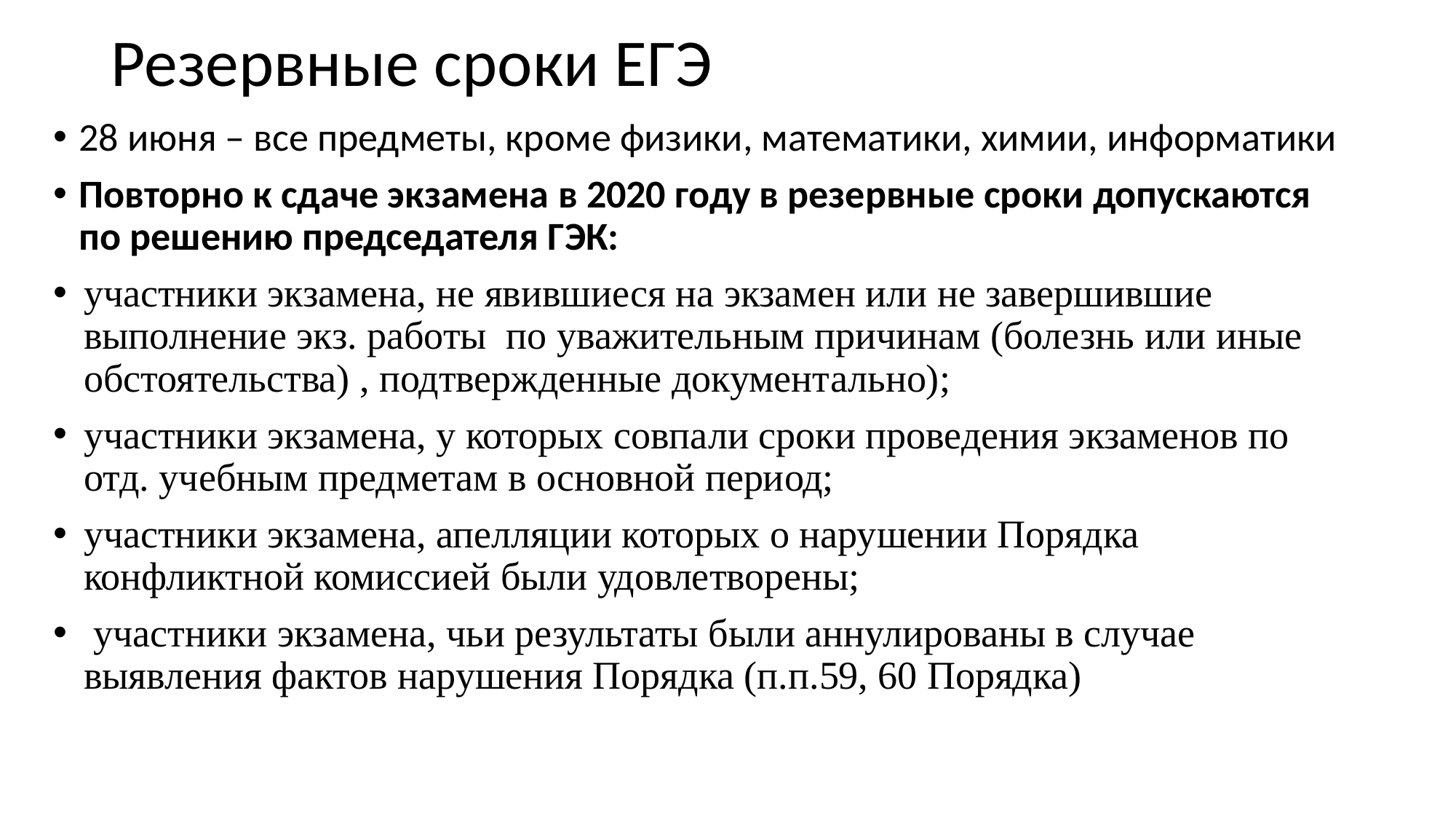

# Резервные сроки ЕГЭ
28 июня – все предметы, кроме физики, математики, химии, информатики
Повторно к сдаче экзамена в 2020 году в резервные сроки допускаются по решению председателя ГЭК:
участники экзамена, не явившиеся на экзамен или не завершившие выполнение экз. работы  по уважительным причинам (болезнь или иные обстоятельства) , подтвержденные документально);
участники экзамена, у которых совпали сроки проведения экзаменов по отд. учебным предметам в основной период;
участники экзамена, апелляции которых о нарушении Порядка конфликтной комиссией были удовлетворены;
 участники экзамена, чьи результаты были аннулированы в случае выявления фактов нарушения Порядка (п.п.59, 60 Порядка)